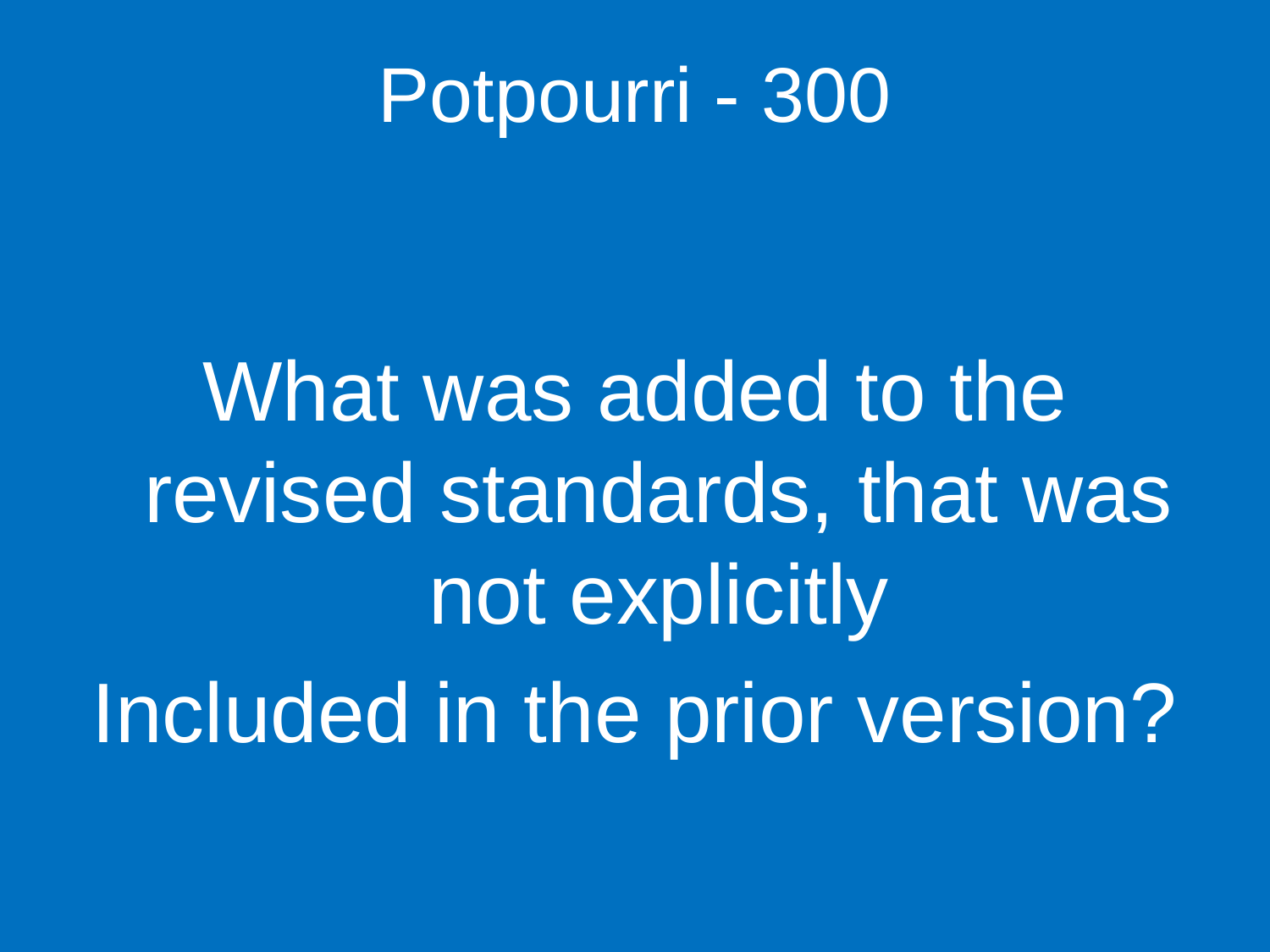

Potpourri - 300

What was added to the revised standards, that was not explicitly
Included in the prior version?